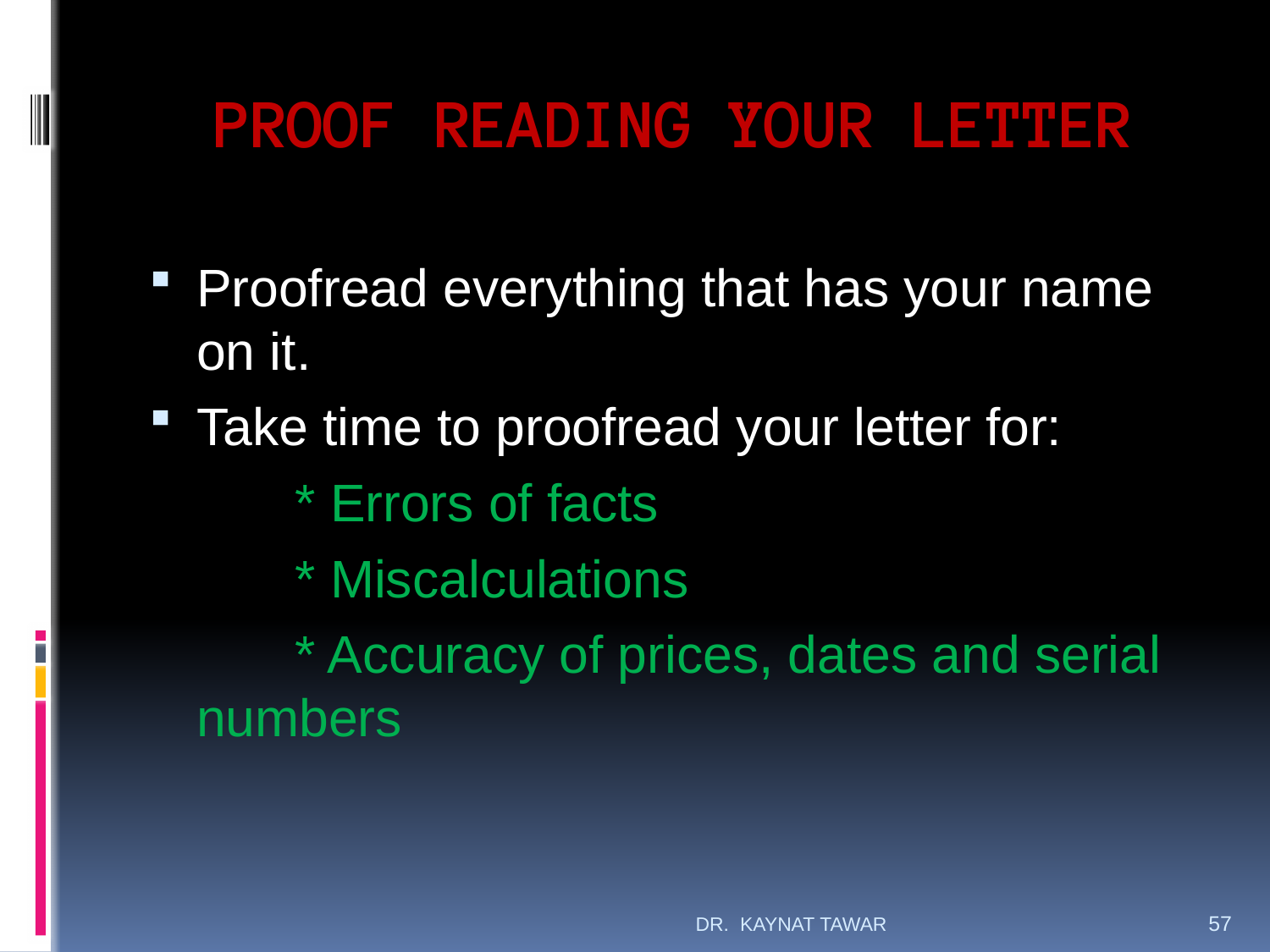

# PROOF READING YOUR LETTER
Proofread everything that has your name on it.
Take time to proofread your letter for:
          * Errors of facts
          * Miscalculations
          * Accuracy of prices, dates and serial numbers
DR.  KAYNAT TAWAR
57